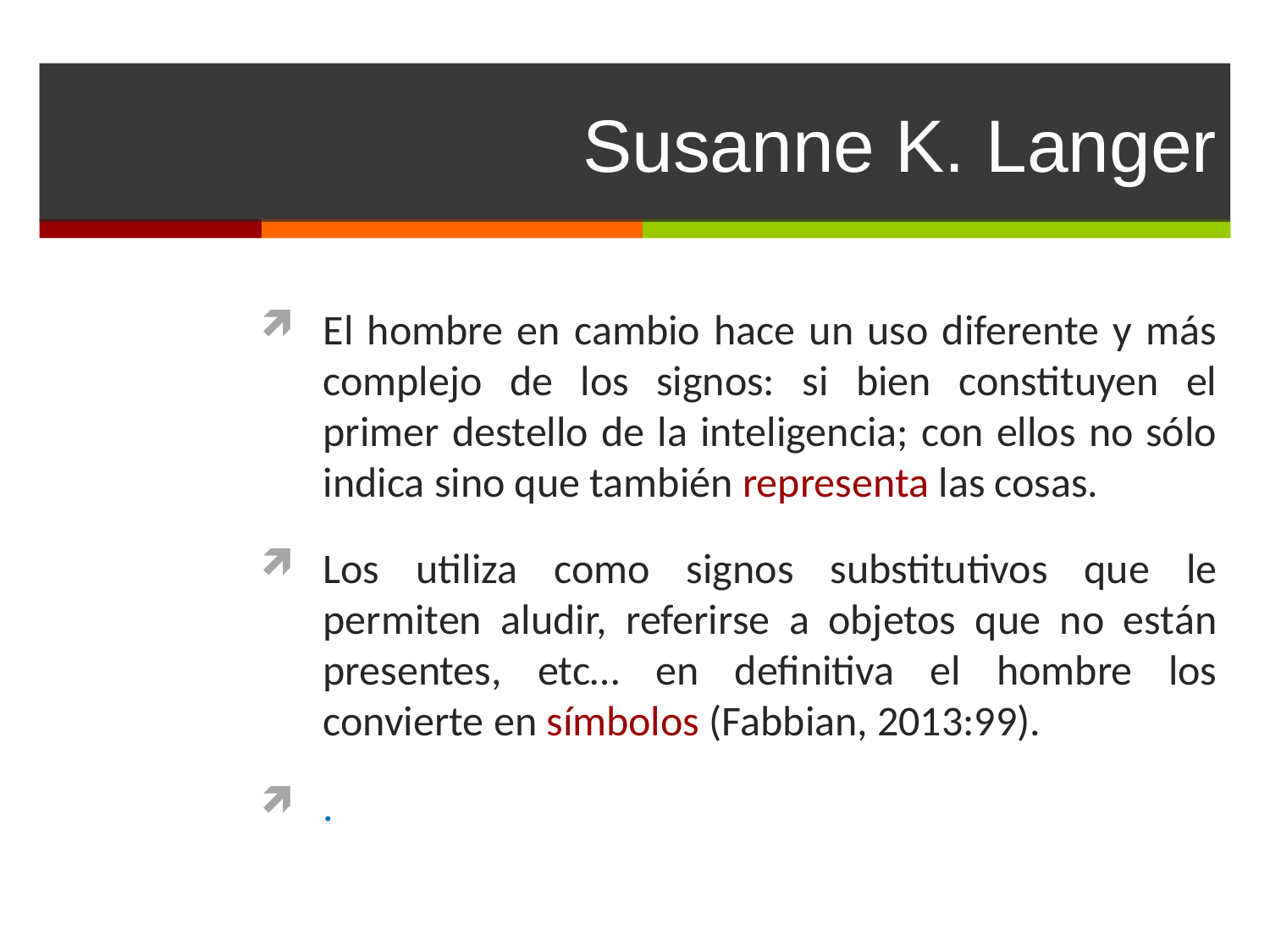

# Susanne K. Langer
El hombre en cambio hace un uso diferente y más complejo de los signos: si bien constituyen el primer destello de la inteligencia; con ellos no sólo indica sino que también representa las cosas.
Los utiliza como signos substitutivos que le permiten aludir, referirse a objetos que no están presentes, etc… en definitiva el hombre los convierte en símbolos (Fabbian, 2013:99).
.